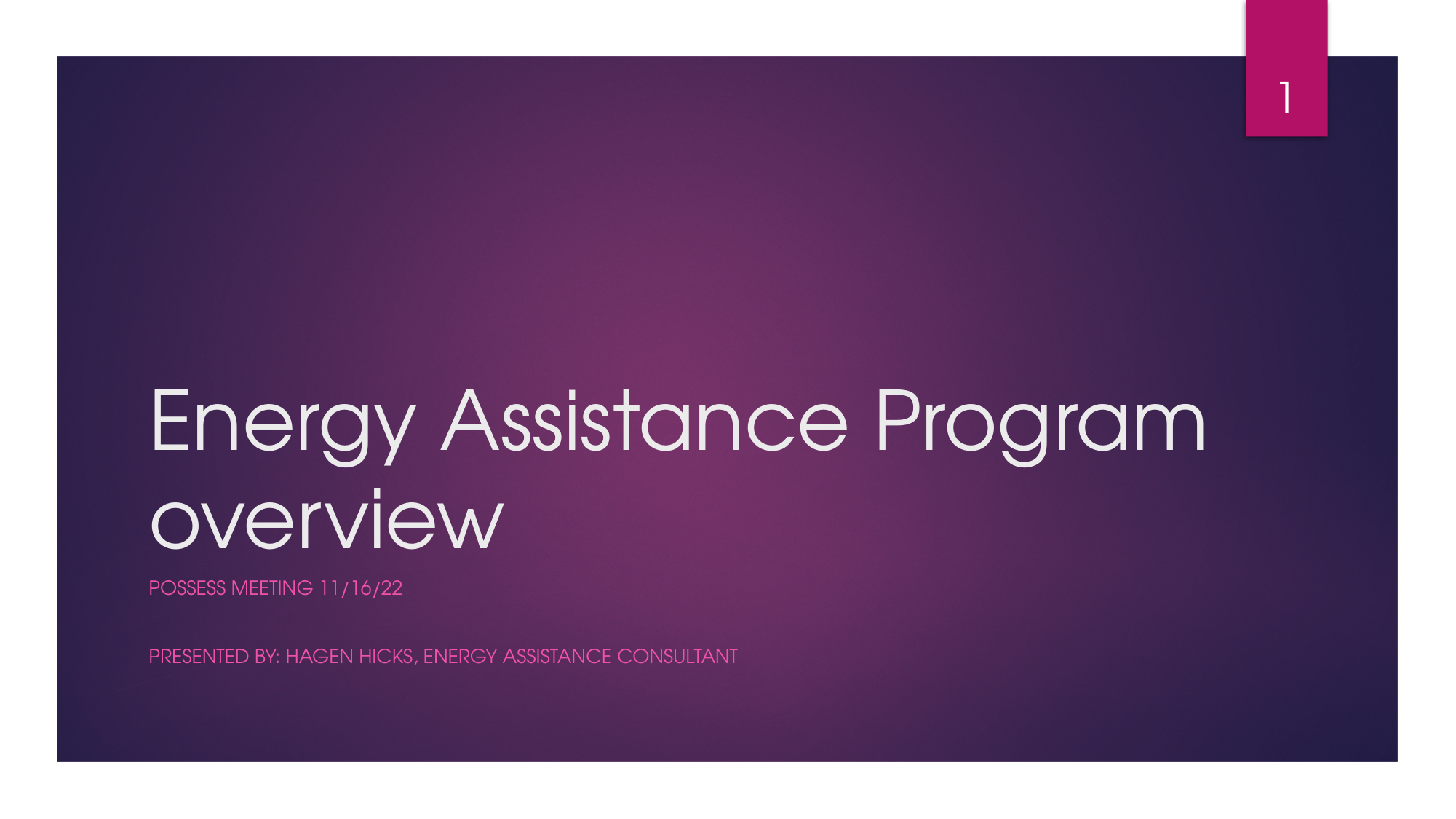

1
# Energy Assistance Program overview
POSSESS Meeting 11/16/22

Presented by: Hagen Hicks, Energy Assistance Consultant